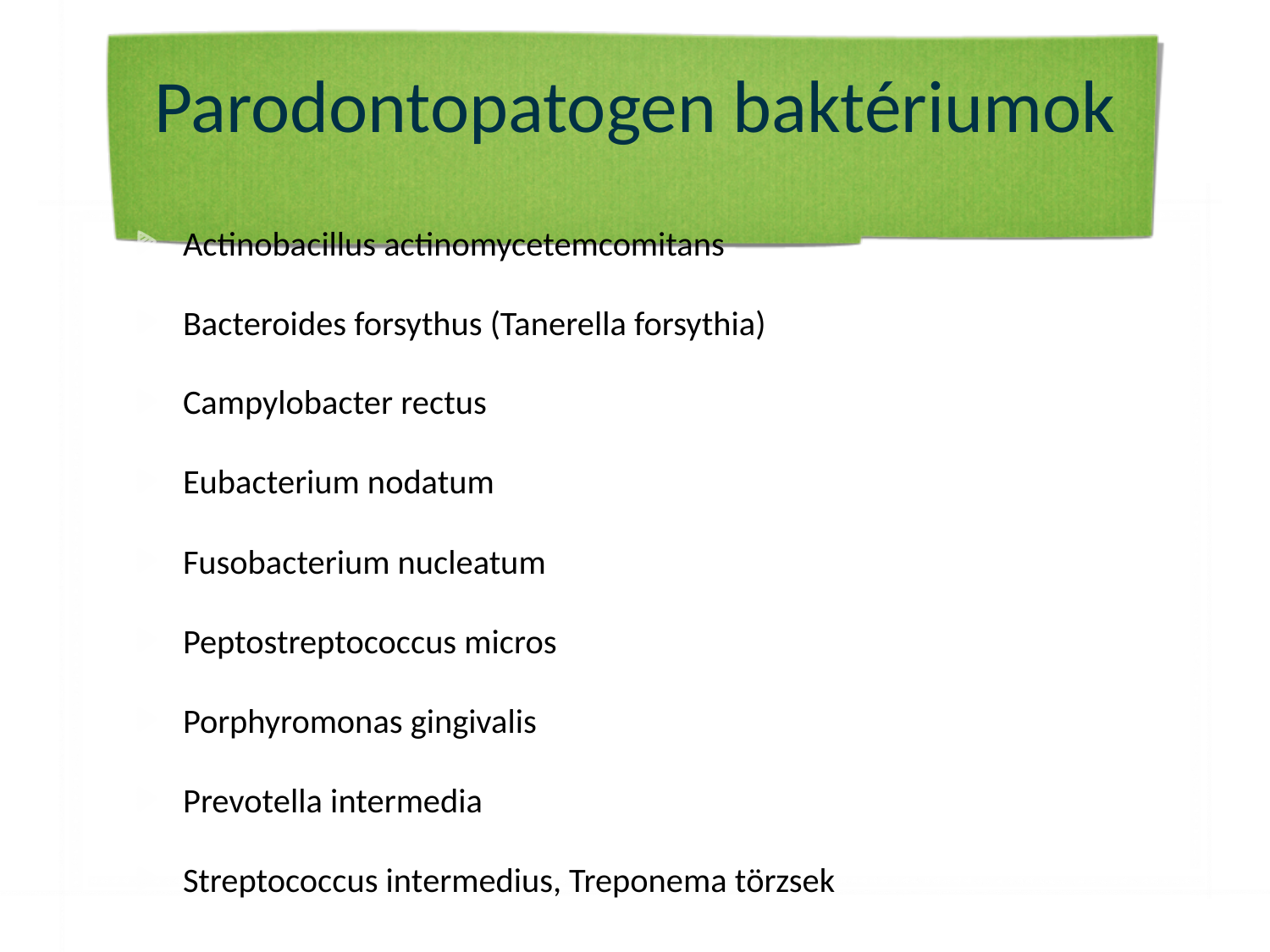

# Parodontopatogen baktériumok
Actinobacillus actinomycetemcomitans
Bacteroides forsythus (Tanerella forsythia)
Campylobacter rectus
Eubacterium nodatum
Fusobacterium nucleatum
Peptostreptococcus micros
Porphyromonas gingivalis
Prevotella intermedia
Streptococcus intermedius, Treponema törzsek